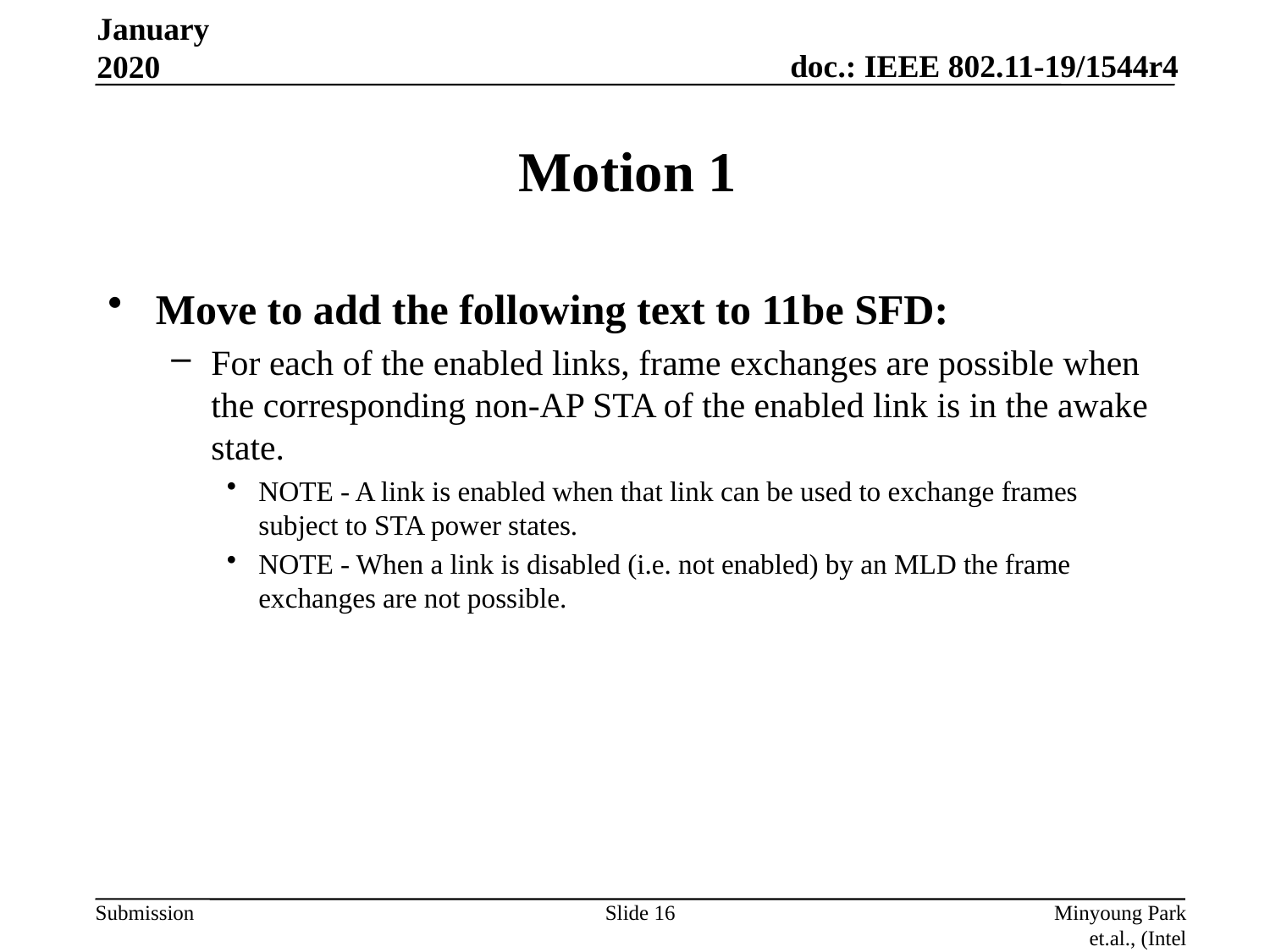

January 2020
# Motion 1
Move to add the following text to 11be SFD:
For each of the enabled links, frame exchanges are possible when the corresponding non-AP STA of the enabled link is in the awake state.
NOTE - A link is enabled when that link can be used to exchange frames subject to STA power states.
NOTE - When a link is disabled (i.e. not enabled) by an MLD the frame exchanges are not possible.

Slide 16
Minyoung Park et.al., (Intel Corporation)